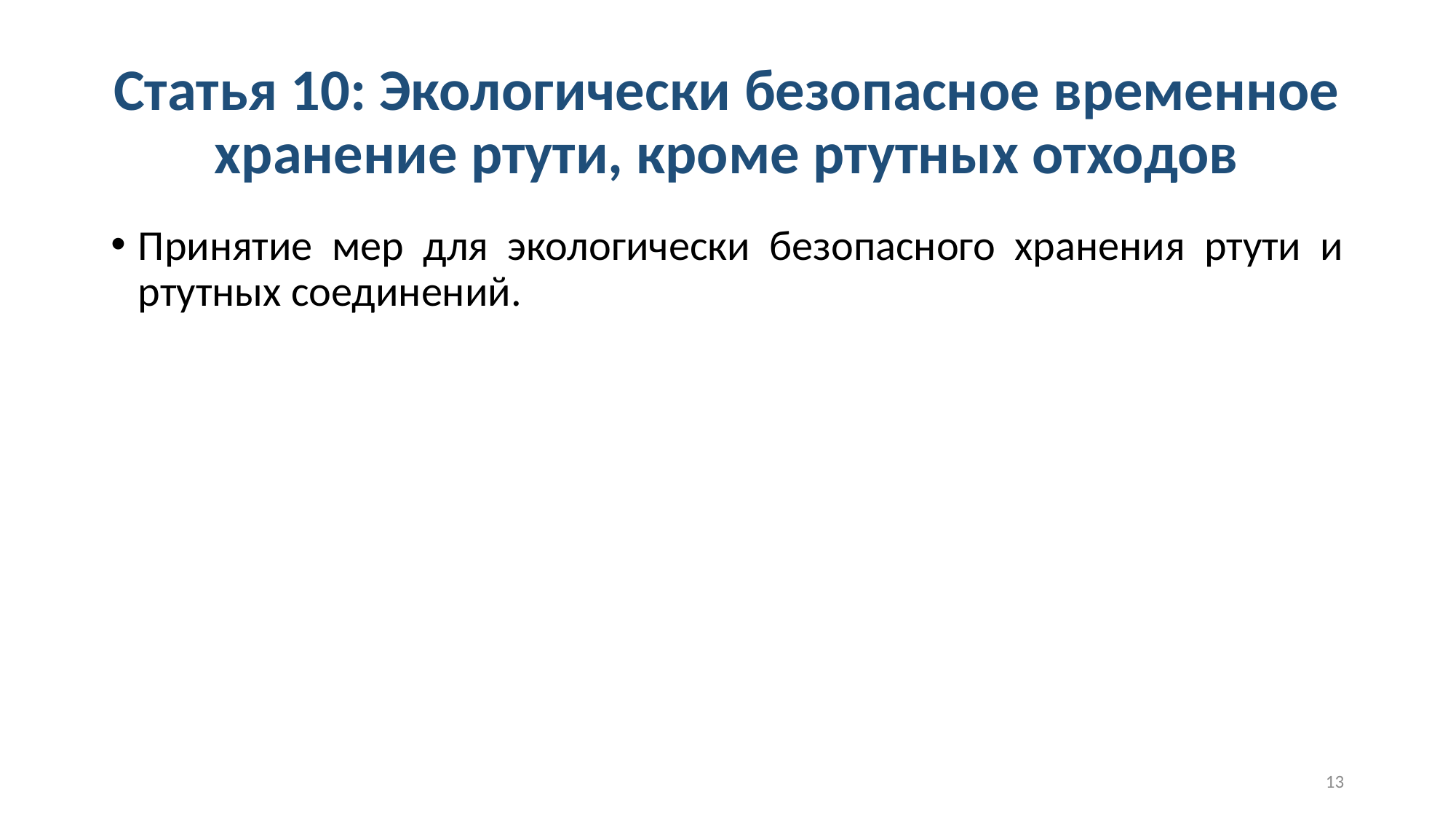

# Статья 10: Экологически безопасное временное хранение ртути, кроме ртутных отходов
Принятие мер для экологически безопасного хранения ртути и ртутных соединений.
13